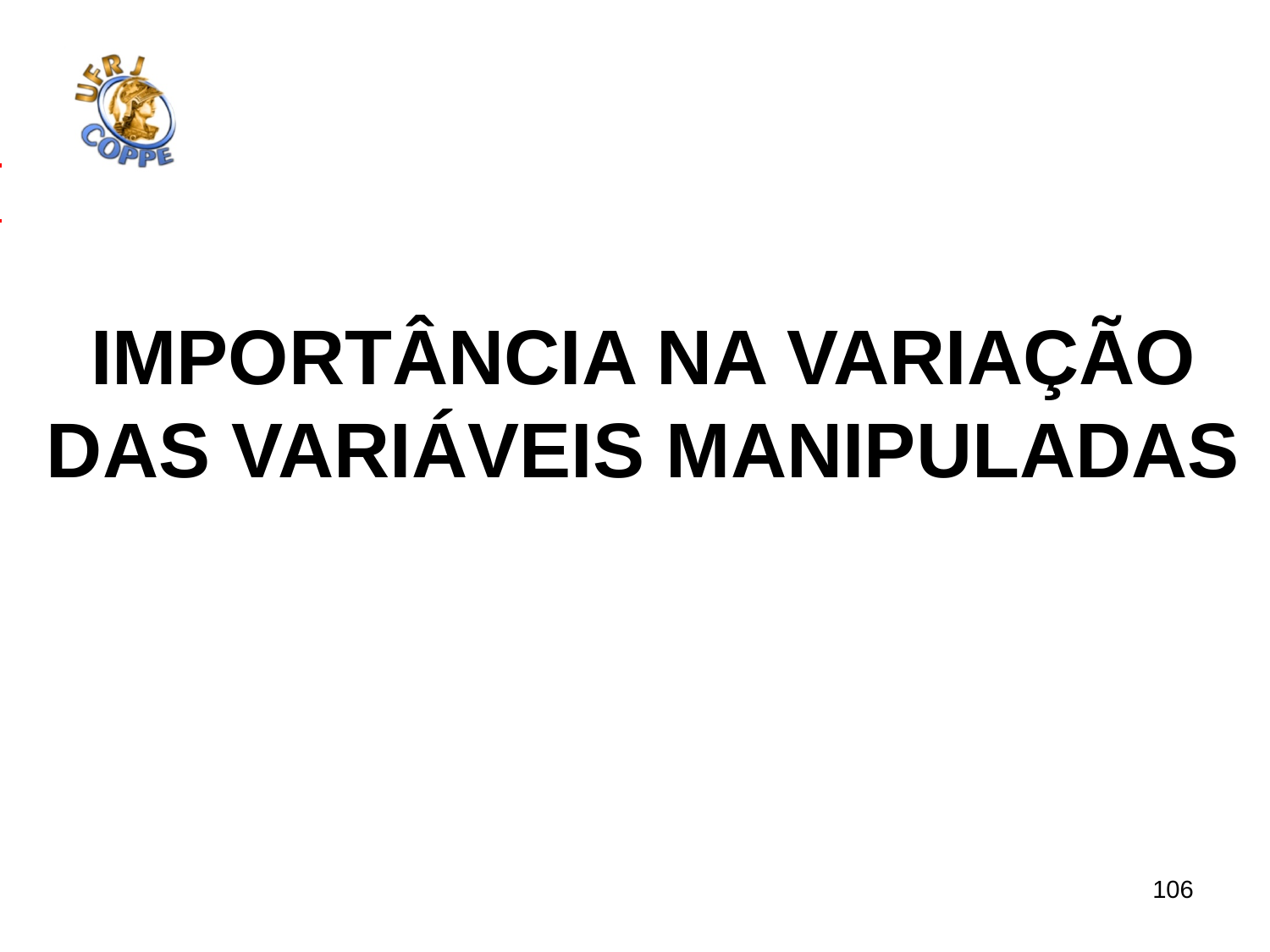

Importância na variação
Das variáveis manipuladas

106